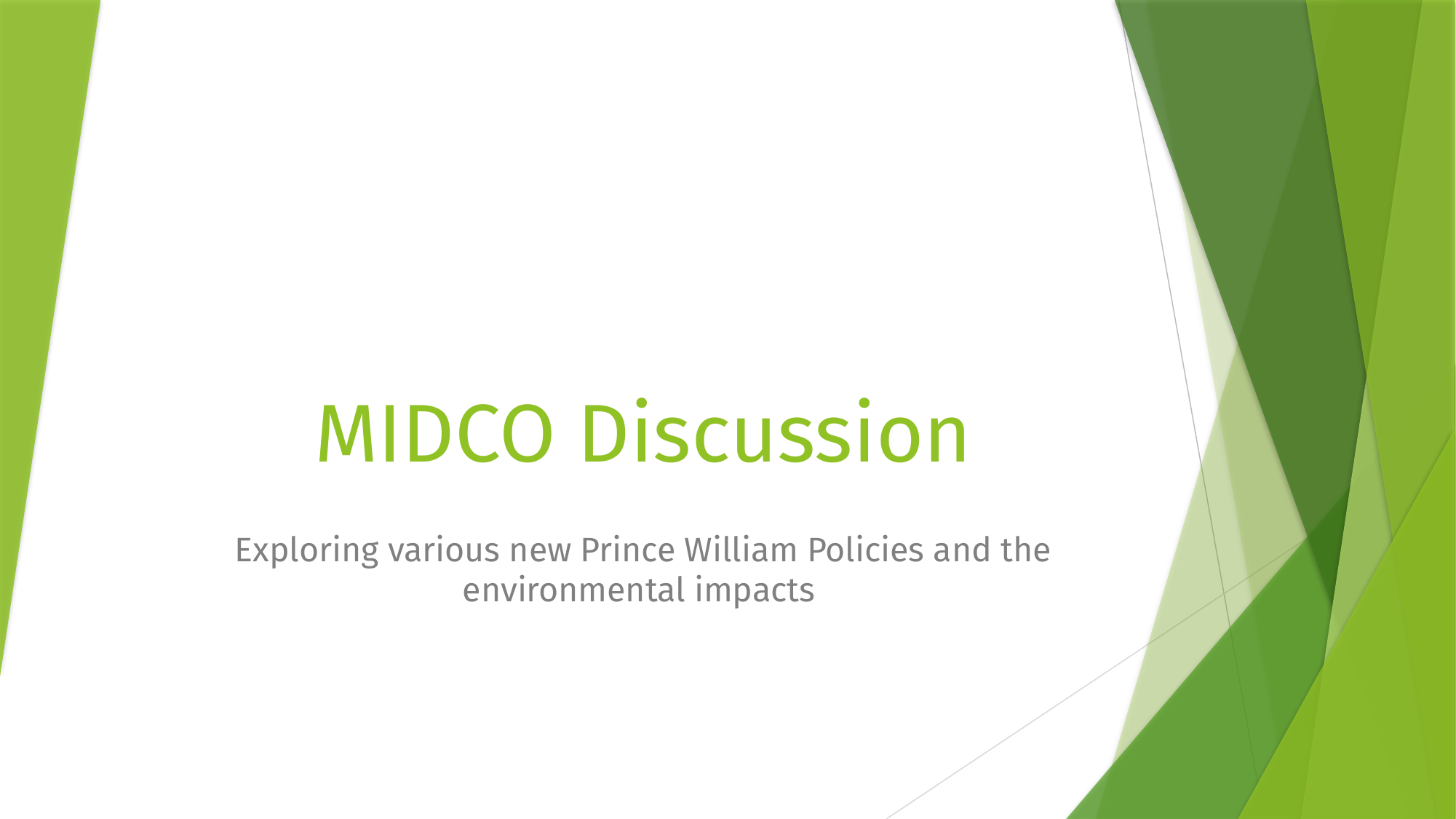

# MIDCO Discussion

Exploring various new Prince William Policies and the environmental impacts